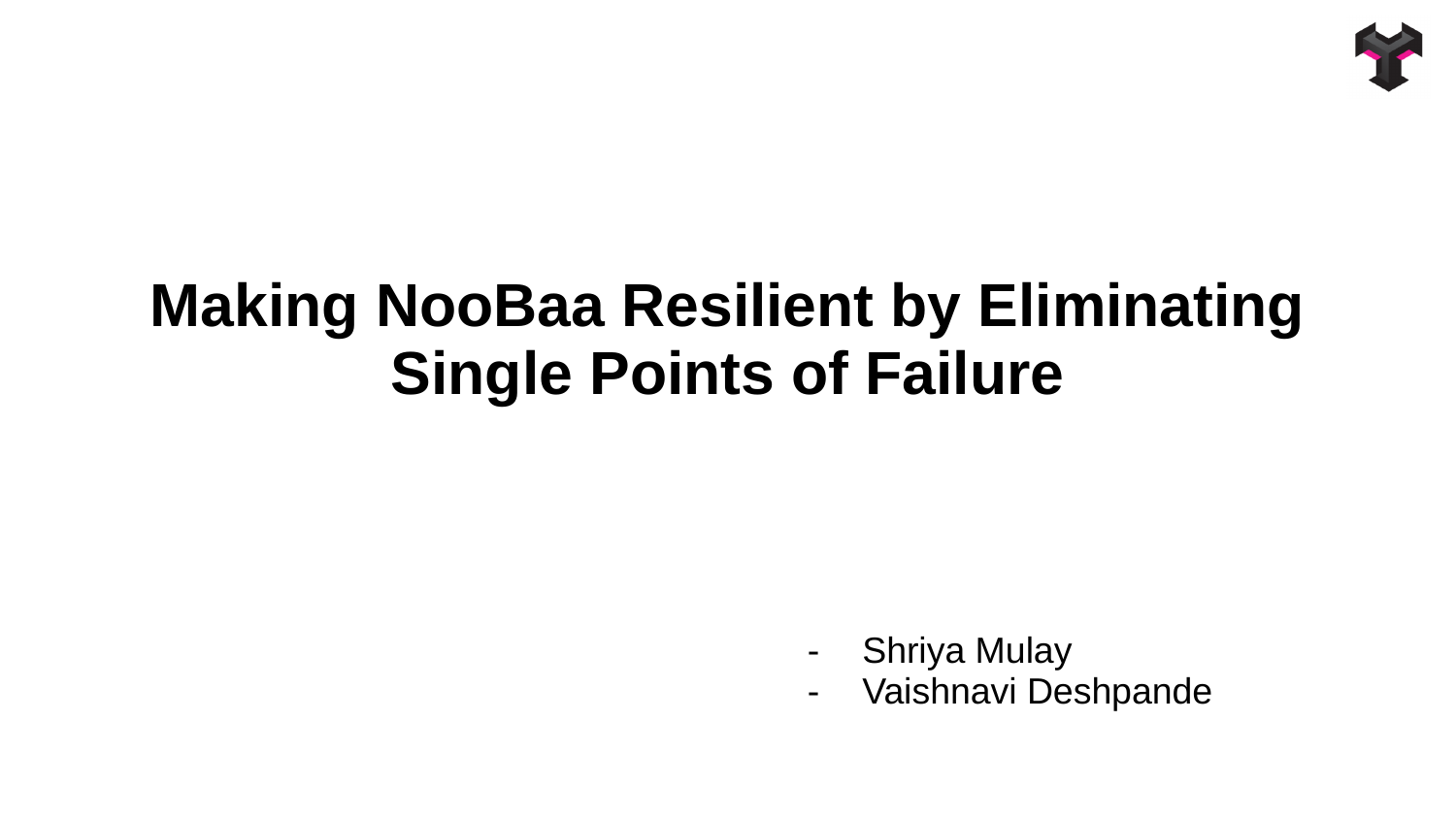

# Making NooBaa Resilient by Eliminating Single Points of Failure

Shriya Mulay
Vaishnavi Deshpande